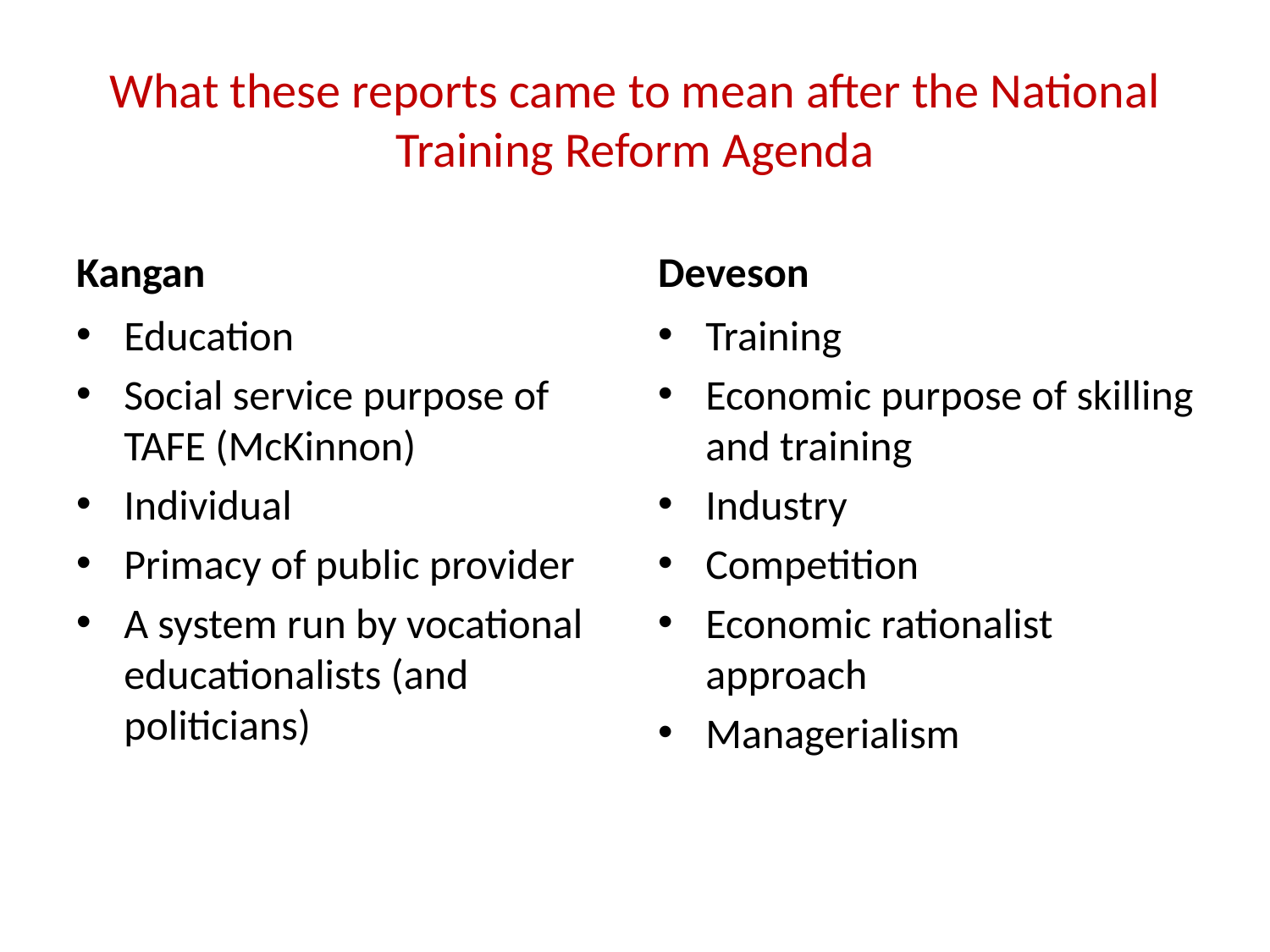

# What these reports came to mean after the National Training Reform Agenda
Kangan
Deveson
Education
Social service purpose of TAFE (McKinnon)
Individual
Primacy of public provider
A system run by vocational educationalists (and politicians)
Training
Economic purpose of skilling and training
Industry
Competition
Economic rationalist approach
Managerialism